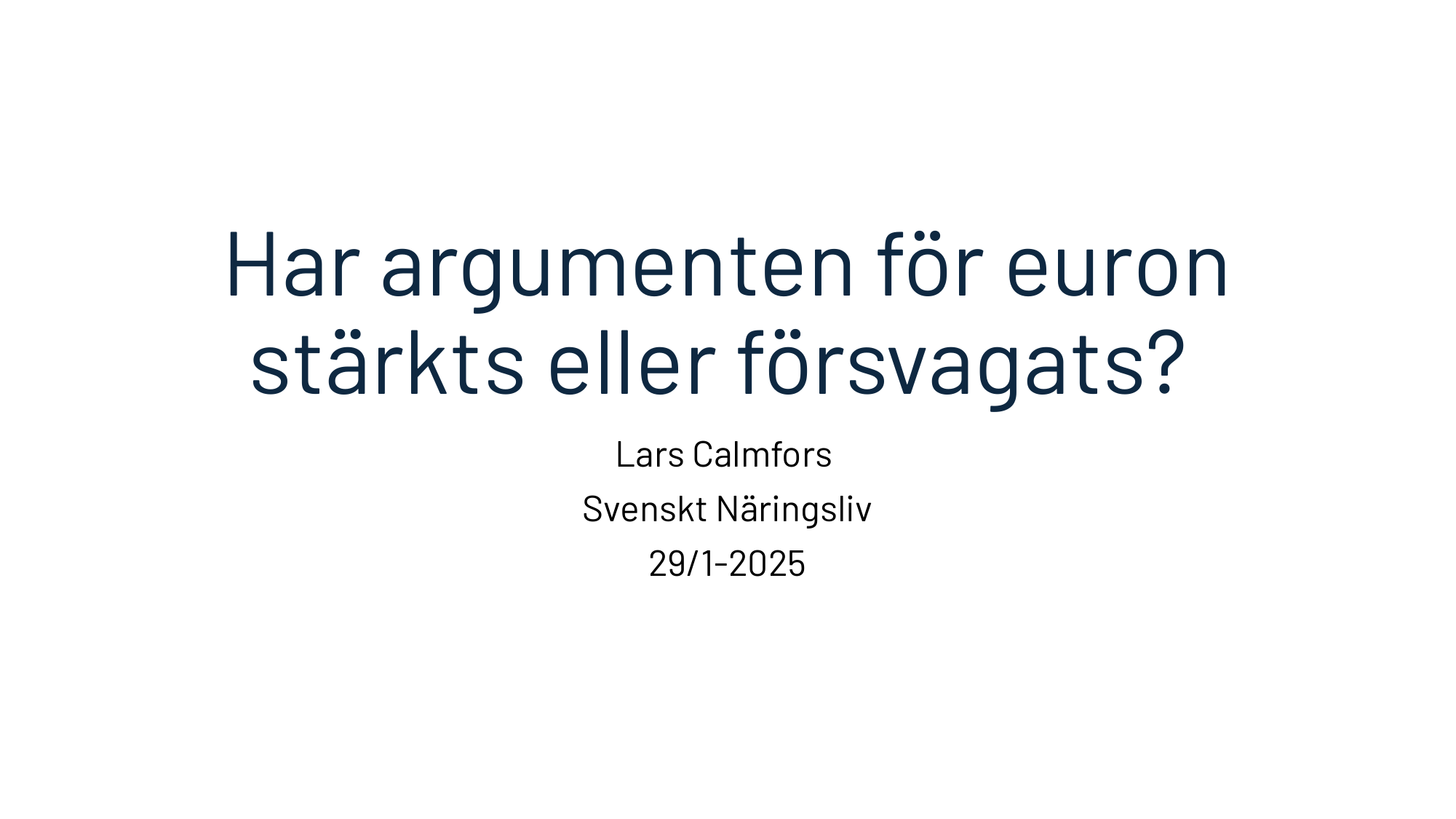

# Har argumenten för euron stärkts eller försvagats?
Lars Calmfors
Svenskt Näringsliv
29/1-2025